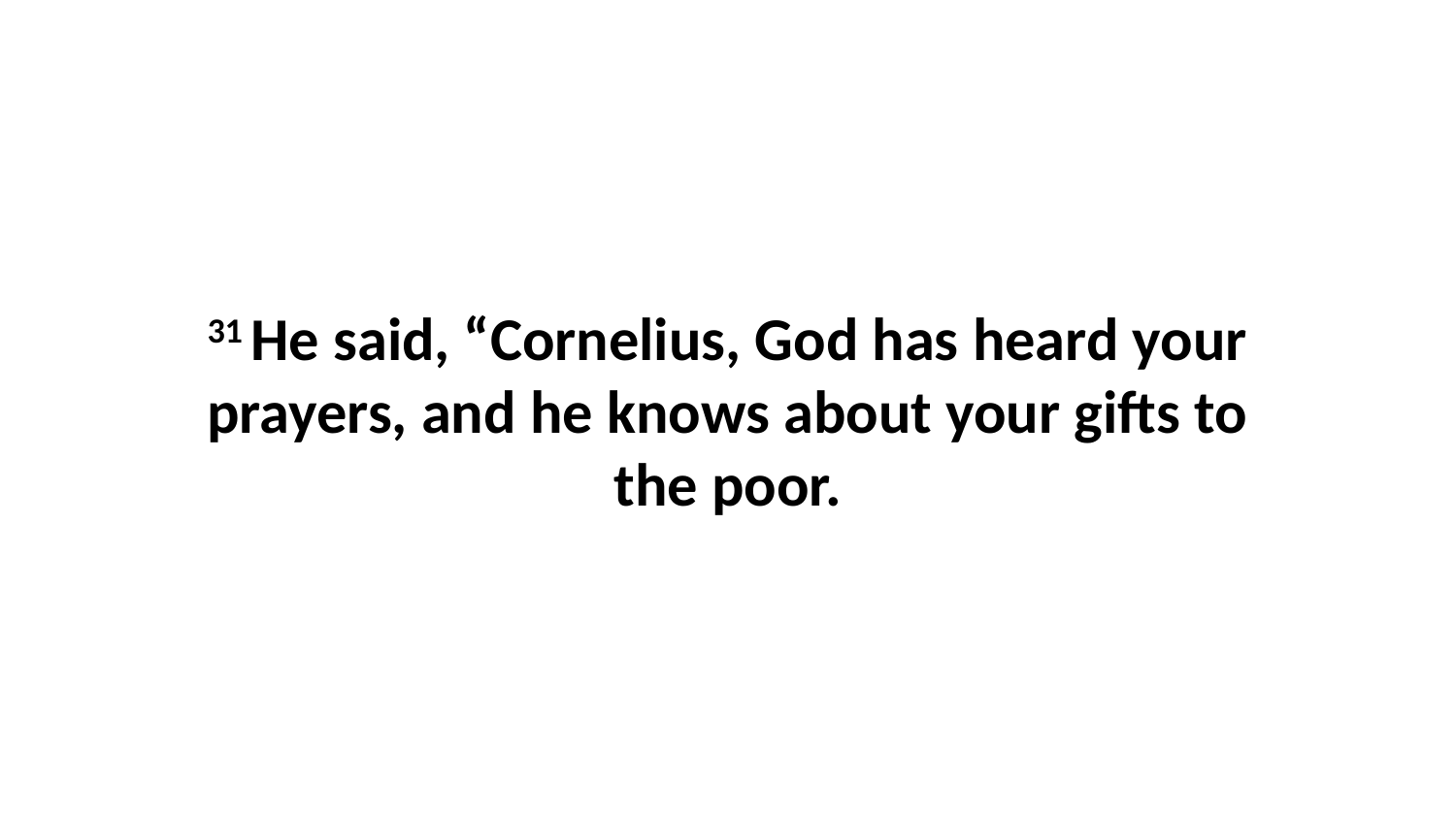

31 He said, “Cornelius, God has heard your prayers, and he knows about your gifts to the poor.